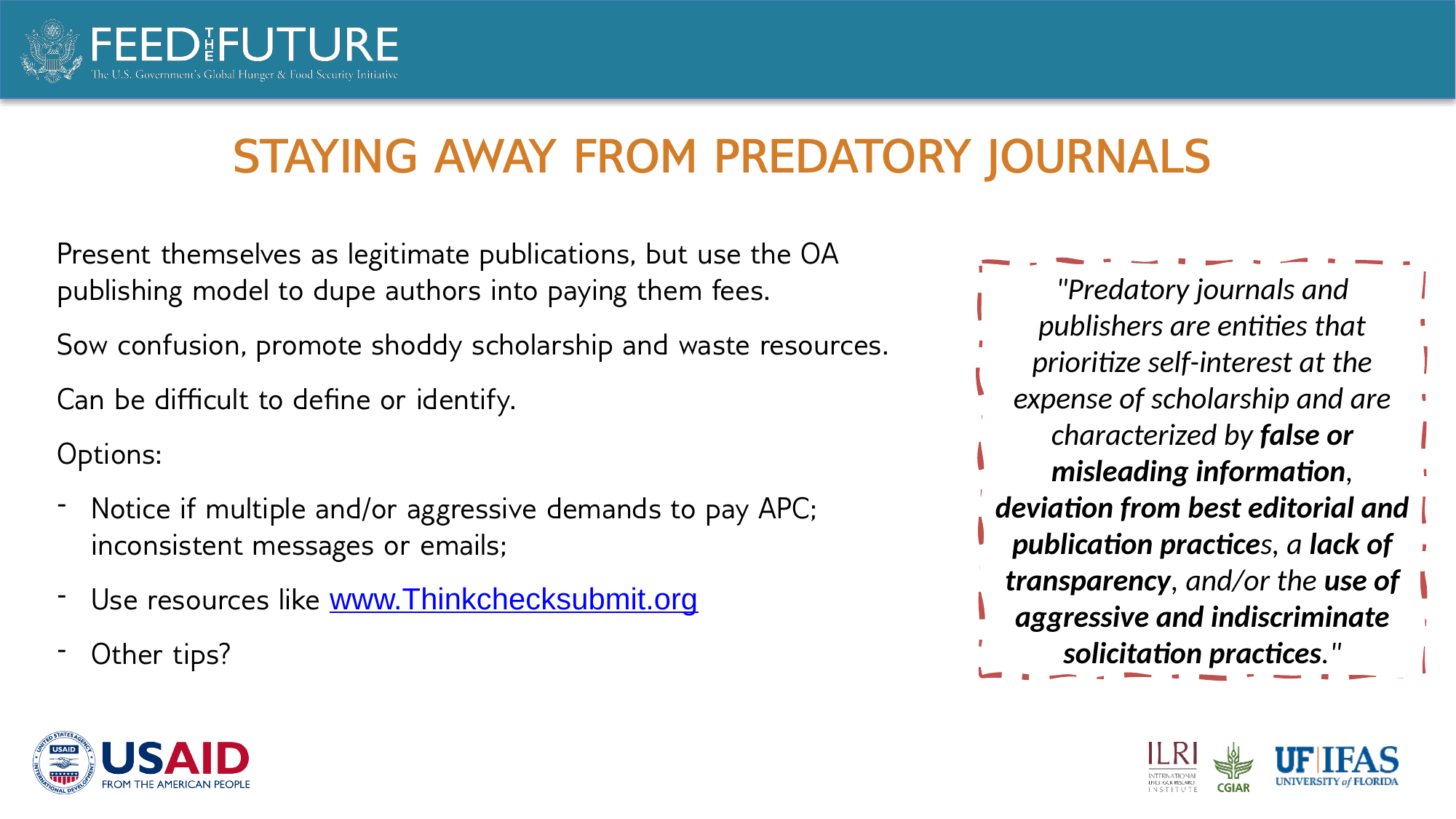

# Staying away from predatory journals
Present themselves as legitimate publications, but use the OA publishing model to dupe authors into paying them fees.
Sow confusion, promote shoddy scholarship and waste resources.
Can be difficult to define or identify.
Options:
Notice if multiple and/or aggressive demands to pay APC; inconsistent messages or emails;
Use resources like www.Thinkchecksubmit.org
Other tips?
"Predatory journals and publishers are entities that prioritize self-interest at the expense of scholarship and are characterized by false or misleading information, deviation from best editorial and publication practices, a lack of transparency, and/or the use of aggressive and indiscriminate solicitation practices."